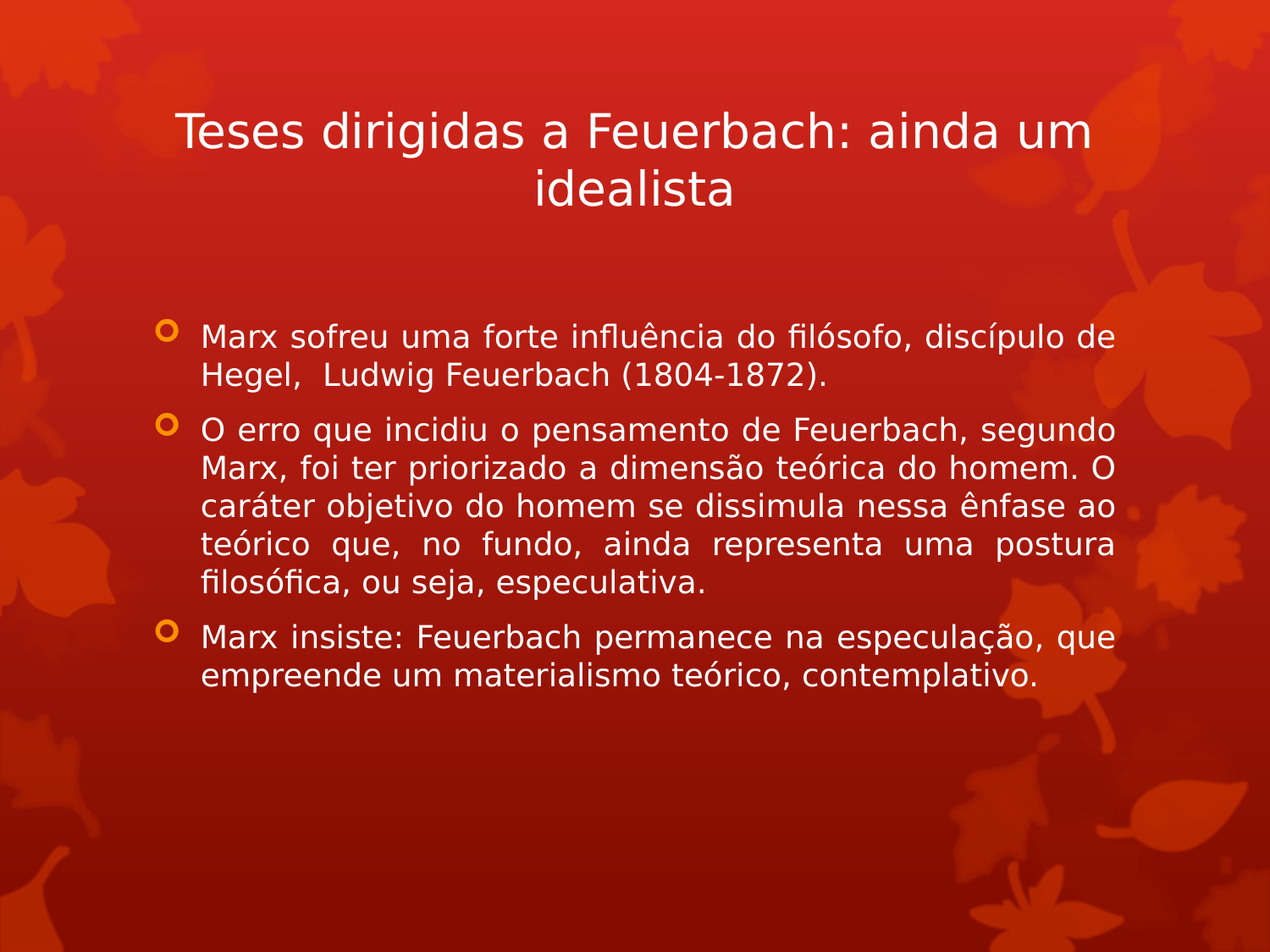

# Teses dirigidas a Feuerbach: ainda um idealista
Marx sofreu uma forte influência do filósofo, discípulo de Hegel,  Ludwig Feuerbach (1804-1872).
O erro que incidiu o pensamento de Feuerbach, segundo Marx, foi ter priorizado a dimensão teórica do homem. O caráter objetivo do homem se dissimula nessa ênfase ao teórico que, no fundo, ainda representa uma postura filosófica, ou seja, especulativa.
Marx insiste: Feuerbach permanece na especulação, que empreende um materialismo teórico, contemplativo.